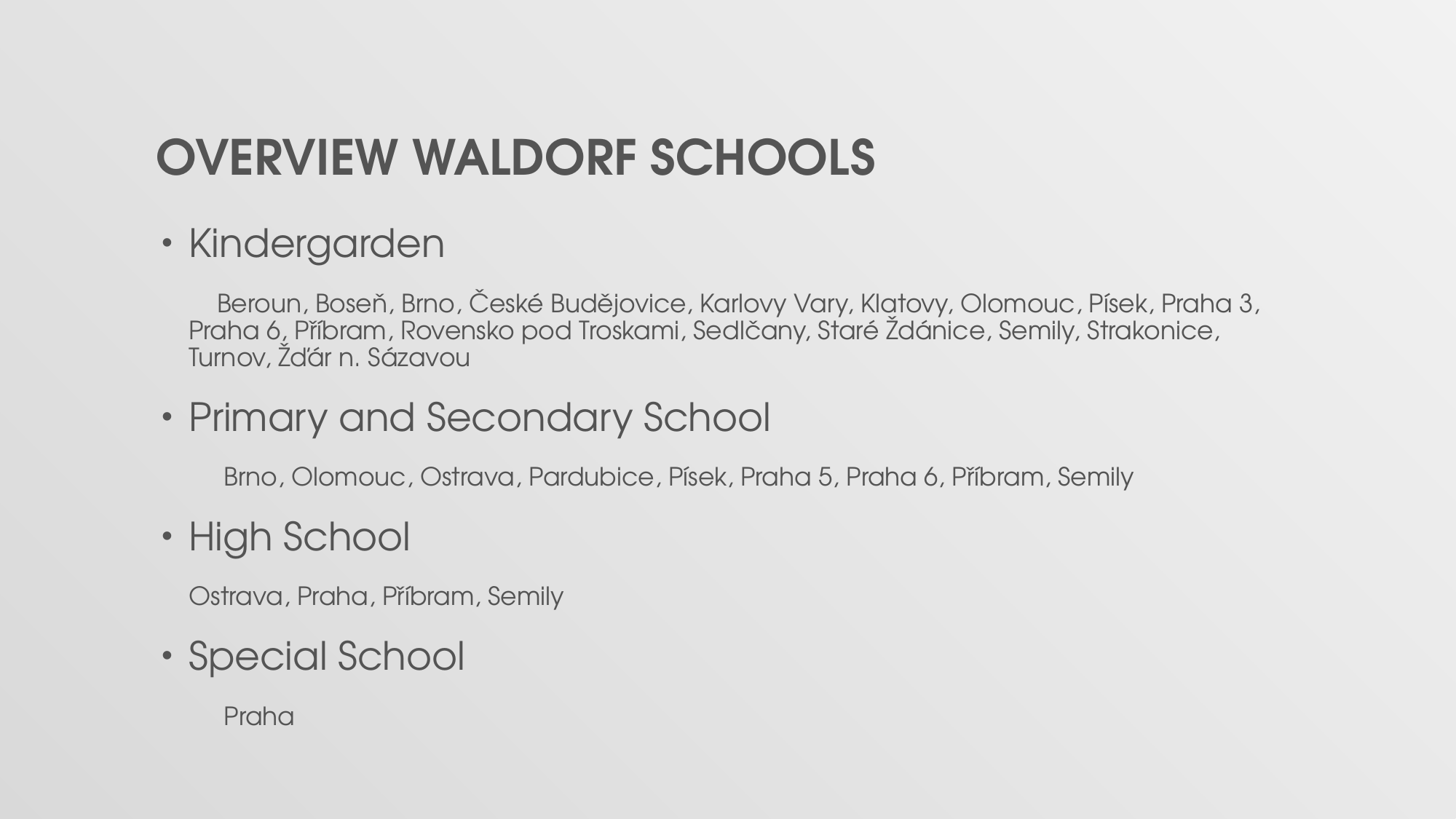

# Overview Waldorf Schools
Kindergarden
        Beroun, Boseň, Brno, České Budějovice, Karlovy Vary, Klatovy, Olomouc, Písek, Praha 3, Praha 6, Příbram, Rovensko pod Troskami, Sedlčany, Staré Ždánice, Semily, Strakonice, Turnov, Žďár n. Sázavou
Primary and Secondary School
         Brno, Olomouc, Ostrava, Pardubice, Písek, Praha 5, Praha 6, Příbram, Semily
High School
	Ostrava, Praha, Příbram, Semily
Special School
         Praha